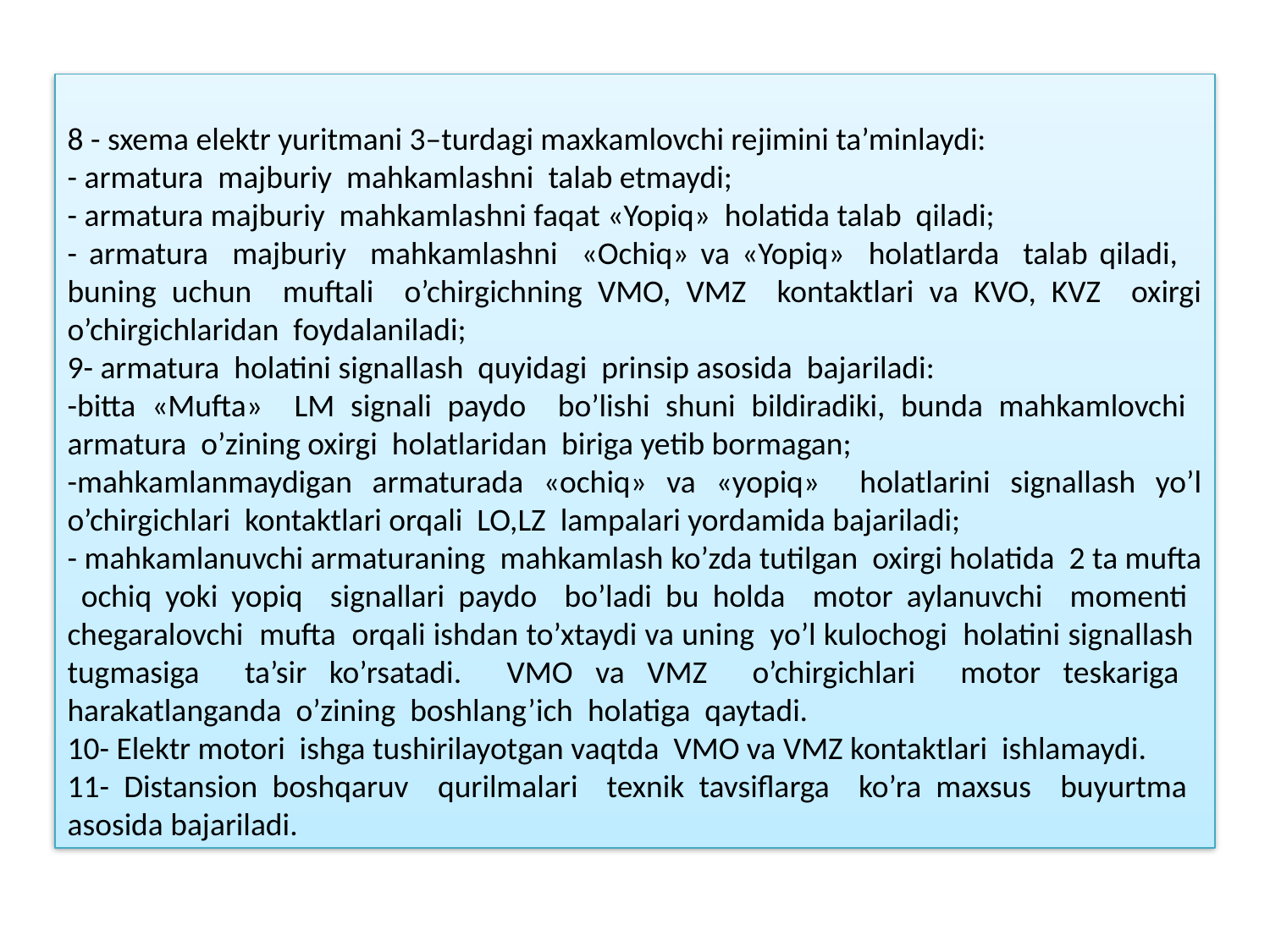

8 - sxema elektr yuritmani 3–turdagi maxkamlovchi rejimini ta’minlaydi:
- armatura  majburiy  mahkamlashni  talab etmaydi;
- armatura majburiy  mahkamlashni faqat «Yopiq»  holatida talab  qiladi;
- armatura  majburiy  mahkamlashni  «Ochiq» va «Yopiq»  holatlarda  talab qiladi,   buning uchun  muftali  o’chirgichning VMO, VMZ  kontaktlari va KVO, KVZ  oxirgi o’chirgichlaridan  foydalaniladi;
9- armatura  holatini signallash  quyidagi  prinsip asosida  bajariladi:
-bitta «Mufta»  LM signali paydo  bo’lishi shuni bildiradiki, bunda mahkamlovchi  armatura  o’zining oxirgi  holatlaridan  biriga yetib bormagan;
-mahkamlanmaydigan armaturada «ochiq» va «yopiq»  holatlarini signallash yo’l o’chirgichlari  kontaktlari orqali  LO,LZ  lampalari yordamida bajariladi;
- mahkamlanuvchi armaturaning  mahkamlash ko’zda tutilgan  oxirgi holatida  2 ta mufta  ochiq yoki yopiq  signallari paydo  bo’ladi bu holda  motor aylanuvchi  momenti  chegaralovchi  mufta  orqali ishdan to’xtaydi va uning  yo’l kulochogi  holatini signallash  tugmasiga  ta’sir ko’rsatadi.  VMO va VMZ  o’chirgichlari  motor teskariga  harakatlanganda  o’zining  boshlang’ich  holatiga  qaytadi.
10- Elektr motori  ishga tushirilayotgan vaqtda  VMO va VMZ kontaktlari  ishlamaydi.
11- Distansion boshqaruv  qurilmalari  texnik tavsiflarga  ko’ra maxsus  buyurtma  asosida bajariladi.